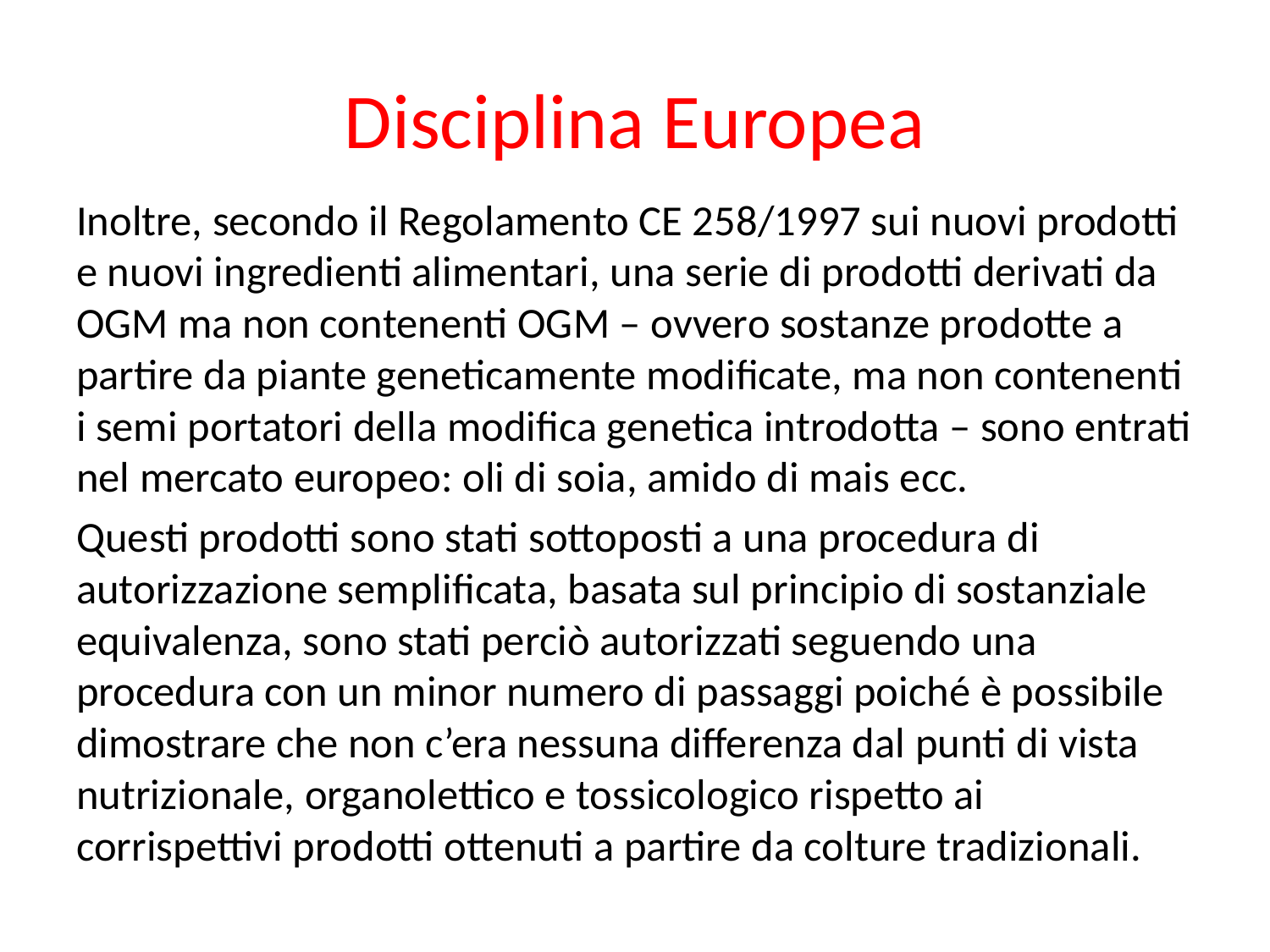

# Disciplina Europea
Inoltre, secondo il Regolamento CE 258/1997 sui nuovi prodotti e nuovi ingredienti alimentari, una serie di prodotti derivati da OGM ma non contenenti OGM – ovvero sostanze prodotte a partire da piante geneticamente modificate, ma non contenenti i semi portatori della modifica genetica introdotta – sono entrati nel mercato europeo: oli di soia, amido di mais ecc.
Questi prodotti sono stati sottoposti a una procedura di autorizzazione semplificata, basata sul principio di sostanziale equivalenza, sono stati perciò autorizzati seguendo una procedura con un minor numero di passaggi poiché è possibile dimostrare che non c’era nessuna differenza dal punti di vista nutrizionale, organolettico e tossicologico rispetto ai corrispettivi prodotti ottenuti a partire da colture tradizionali.